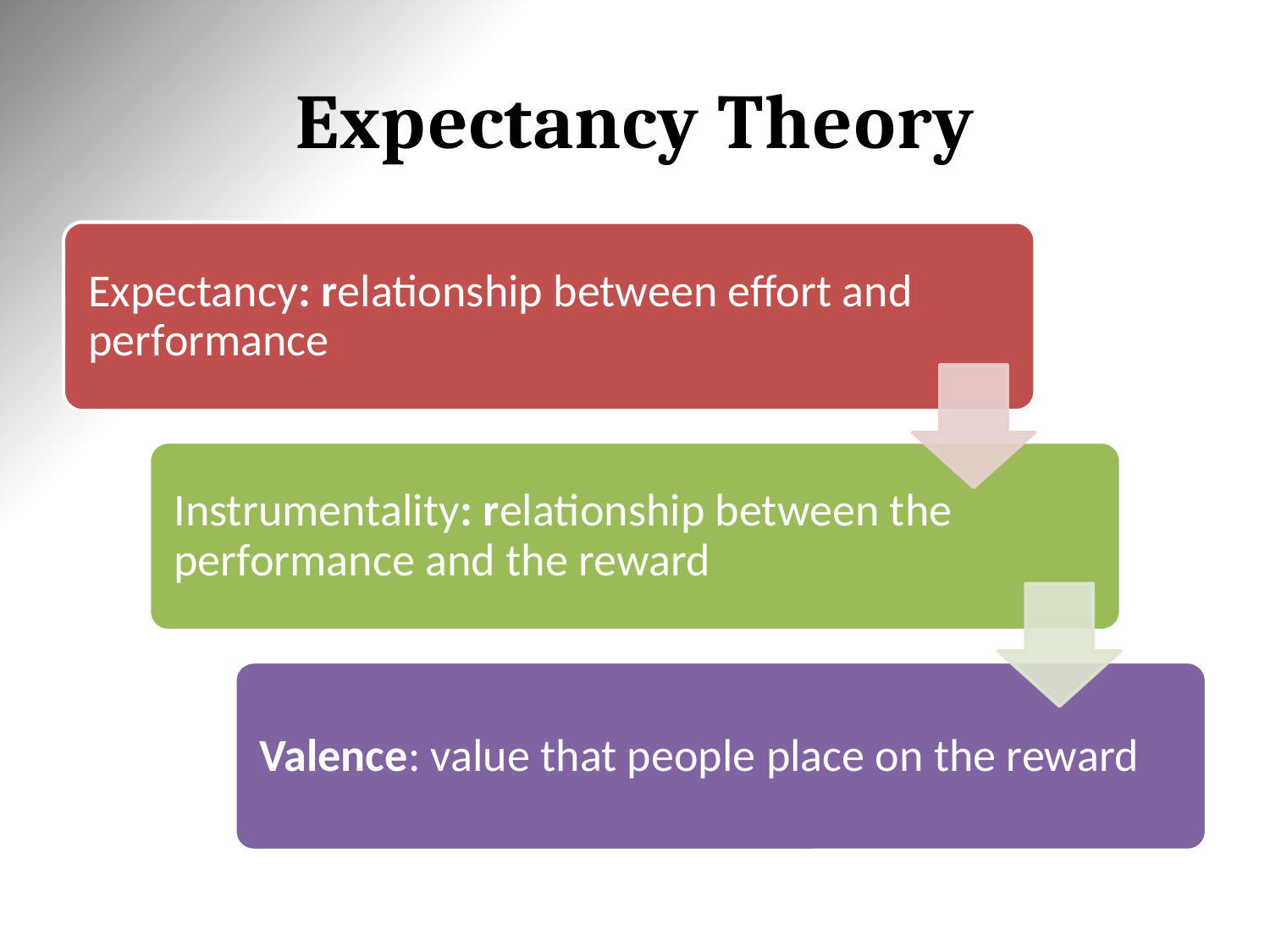

# Expectancy Theory
Expectancy: relationship between effort and performance
Instrumentality: relationship between the performance and the reward
Valence: value that people place on the reward